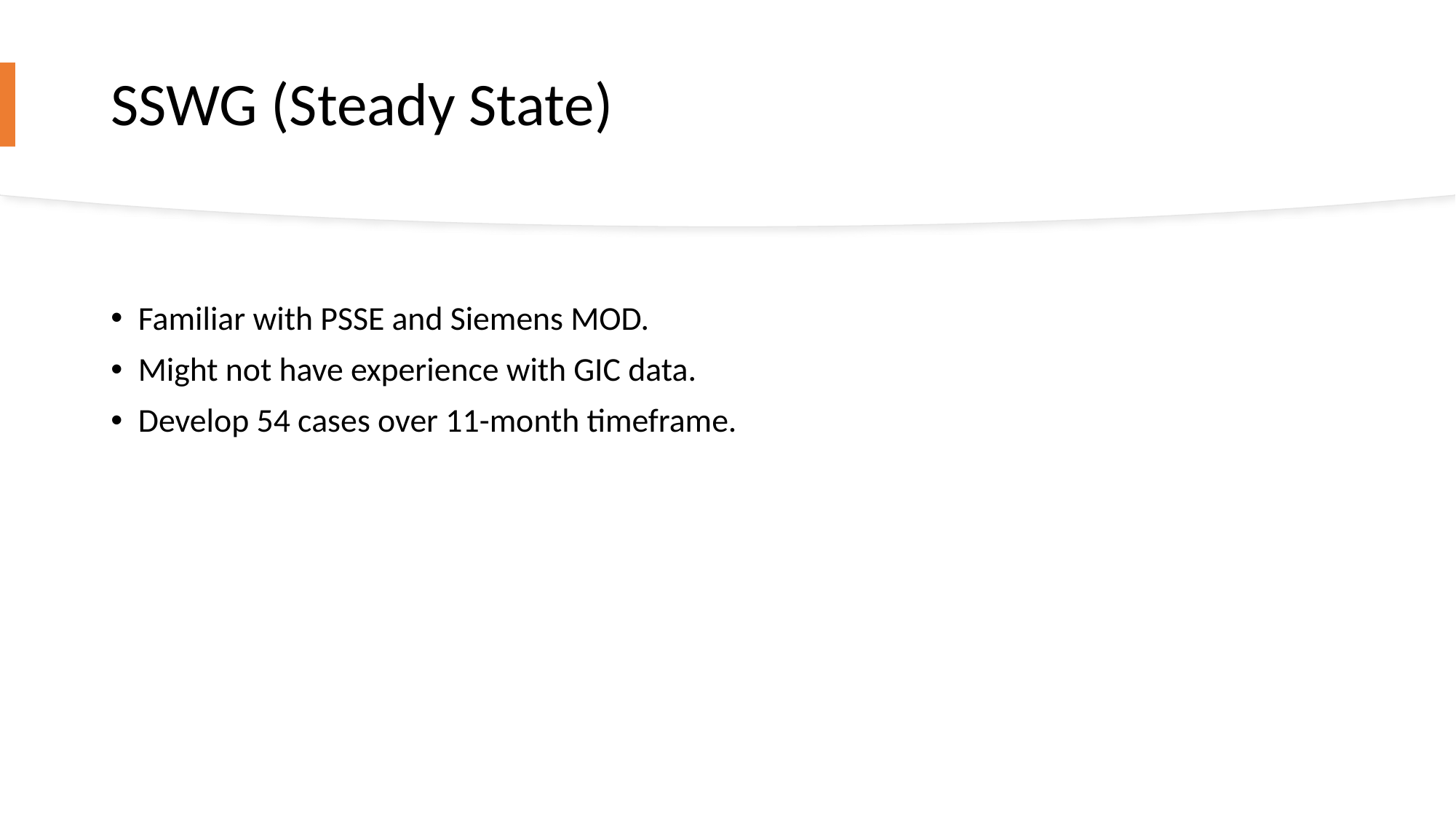

# SSWG (Steady State)

Familiar with PSSE and Siemens MOD.
Might not have experience with GIC data.
Develop 54 cases over 11-month timeframe.